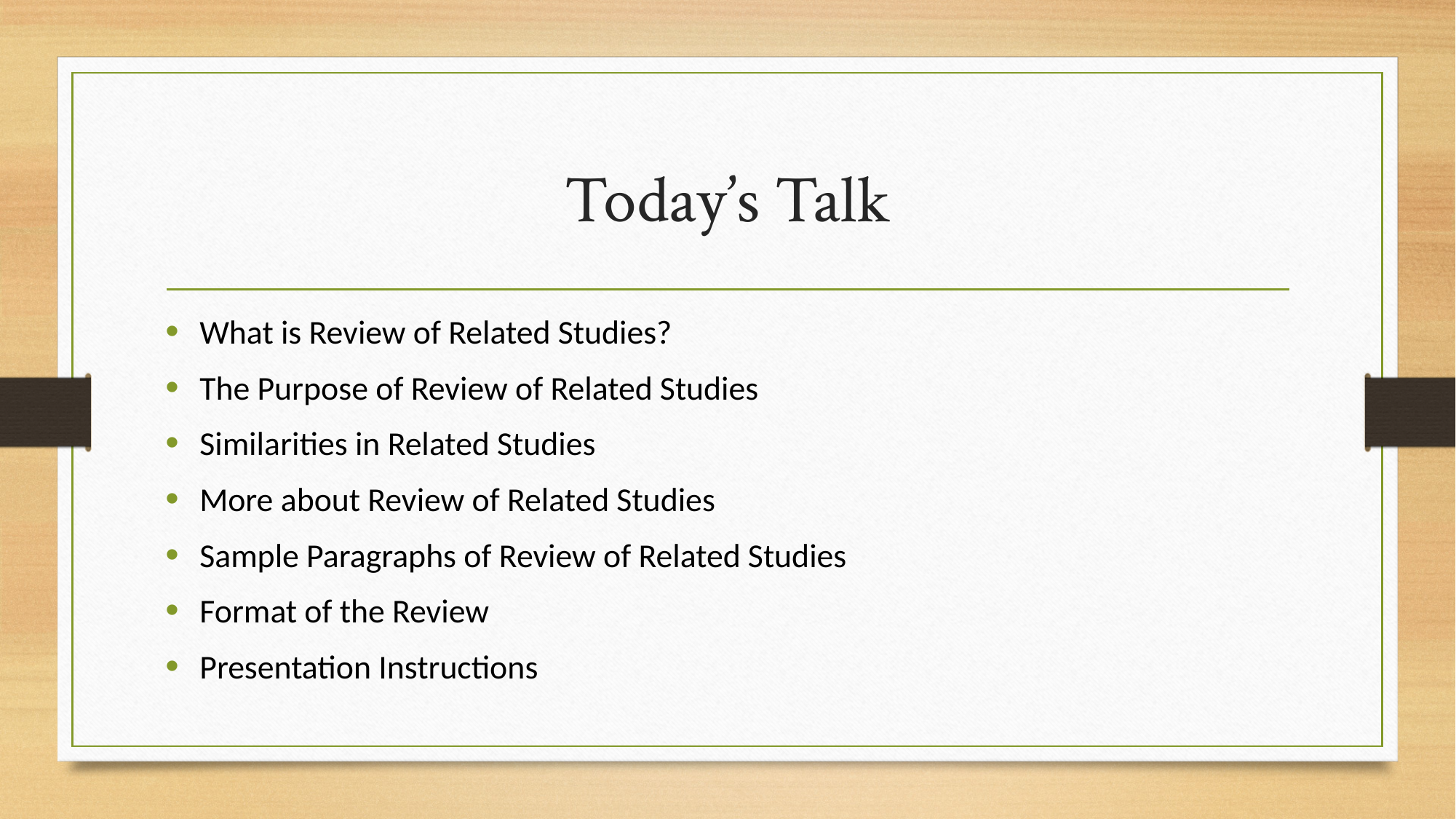

# Today’s Talk
What is Review of Related Studies?
The Purpose of Review of Related Studies
Similarities in Related Studies
More about Review of Related Studies
Sample Paragraphs of Review of Related Studies
Format of the Review
Presentation Instructions